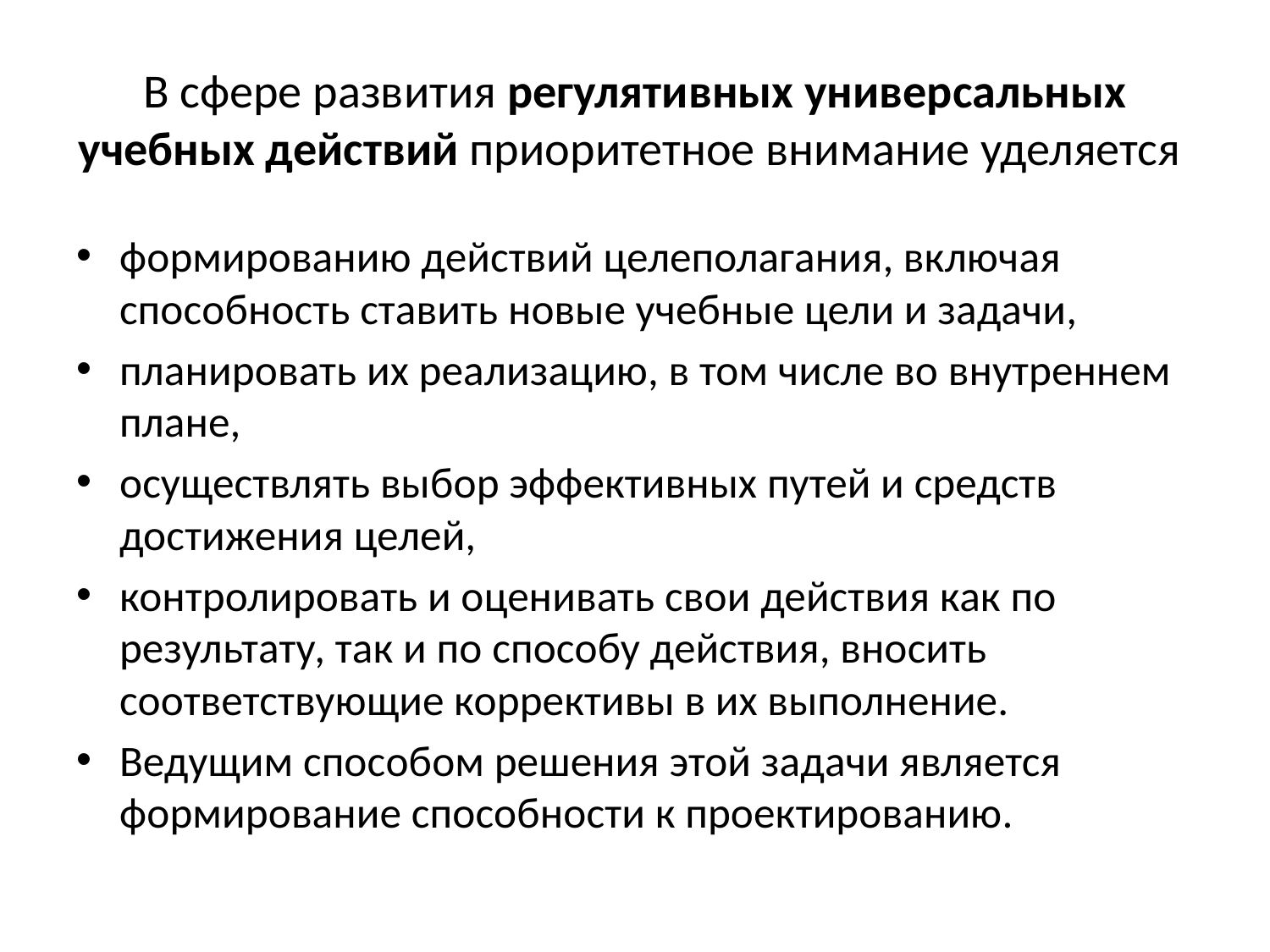

# В сфере развития регулятивных универсальных учебных действий приоритетное внимание уделяется
формированию действий целеполагания, включая способность ставить новые учебные цели и задачи,
планировать их реализацию, в том числе во внутреннем плане,
осуществлять выбор эффективных путей и средств достижения целей,
контролировать и оценивать свои действия как по результату, так и по способу действия, вносить соответствующие коррективы в их выполнение.
Ведущим способом решения этой задачи является формирование способности к проектированию.